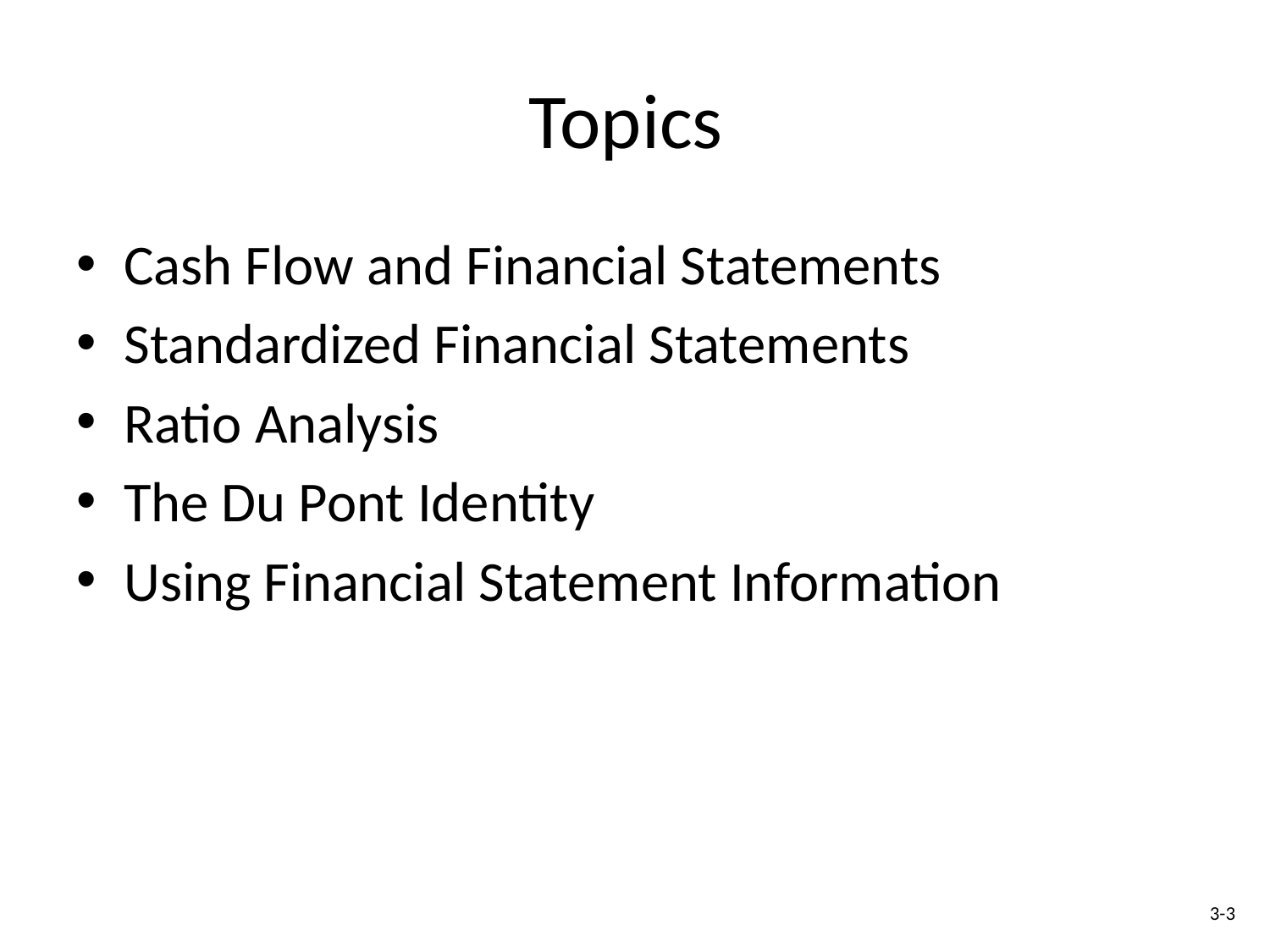

# Topics
Cash Flow and Financial Statements
Standardized Financial Statements
Ratio Analysis
The Du Pont Identity
Using Financial Statement Information
3-3